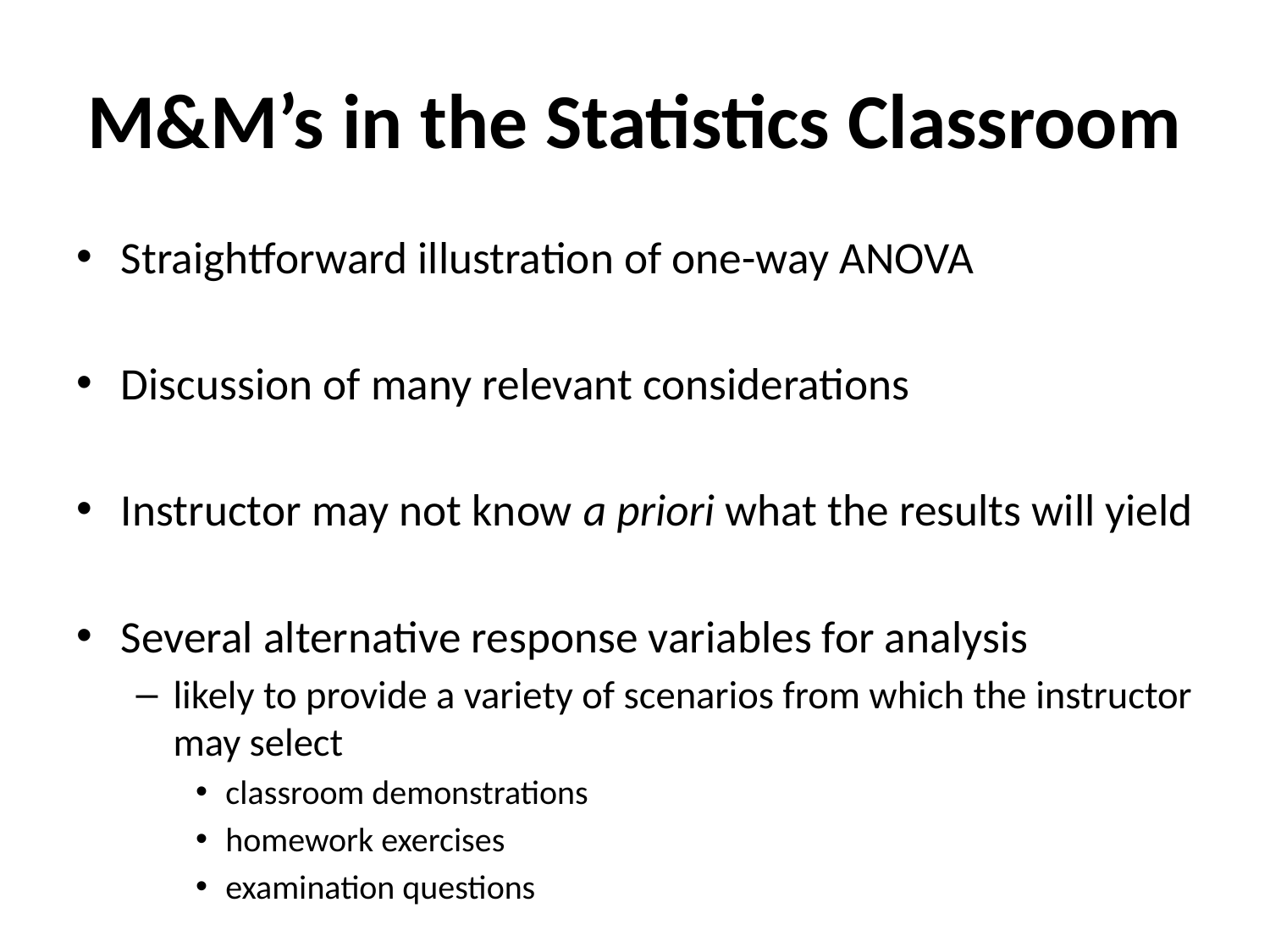

# M&M’s in the Statistics Classroom
Straightforward illustration of one-way ANOVA

Discussion of many relevant considerations

Instructor may not know a priori what the results will yield

Several alternative response variables for analysis
likely to provide a variety of scenarios from which the instructor may select
classroom demonstrations
homework exercises
examination questions